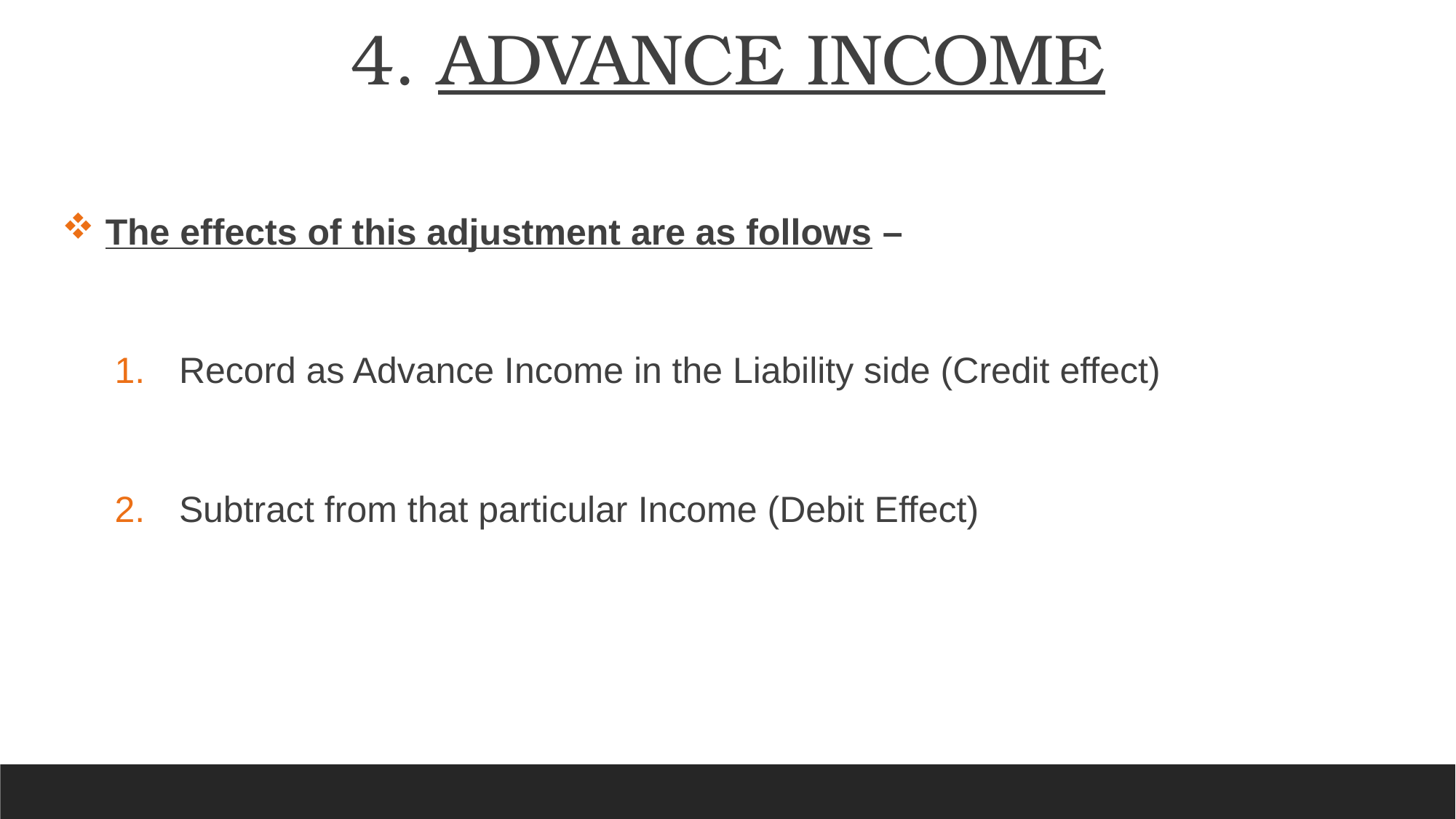

4. ADVANCE INCOME
 The effects of this adjustment are as follows –

 Record as Advance Income in the Liability side (Credit effect)

 Subtract from that particular Income (Debit Effect)